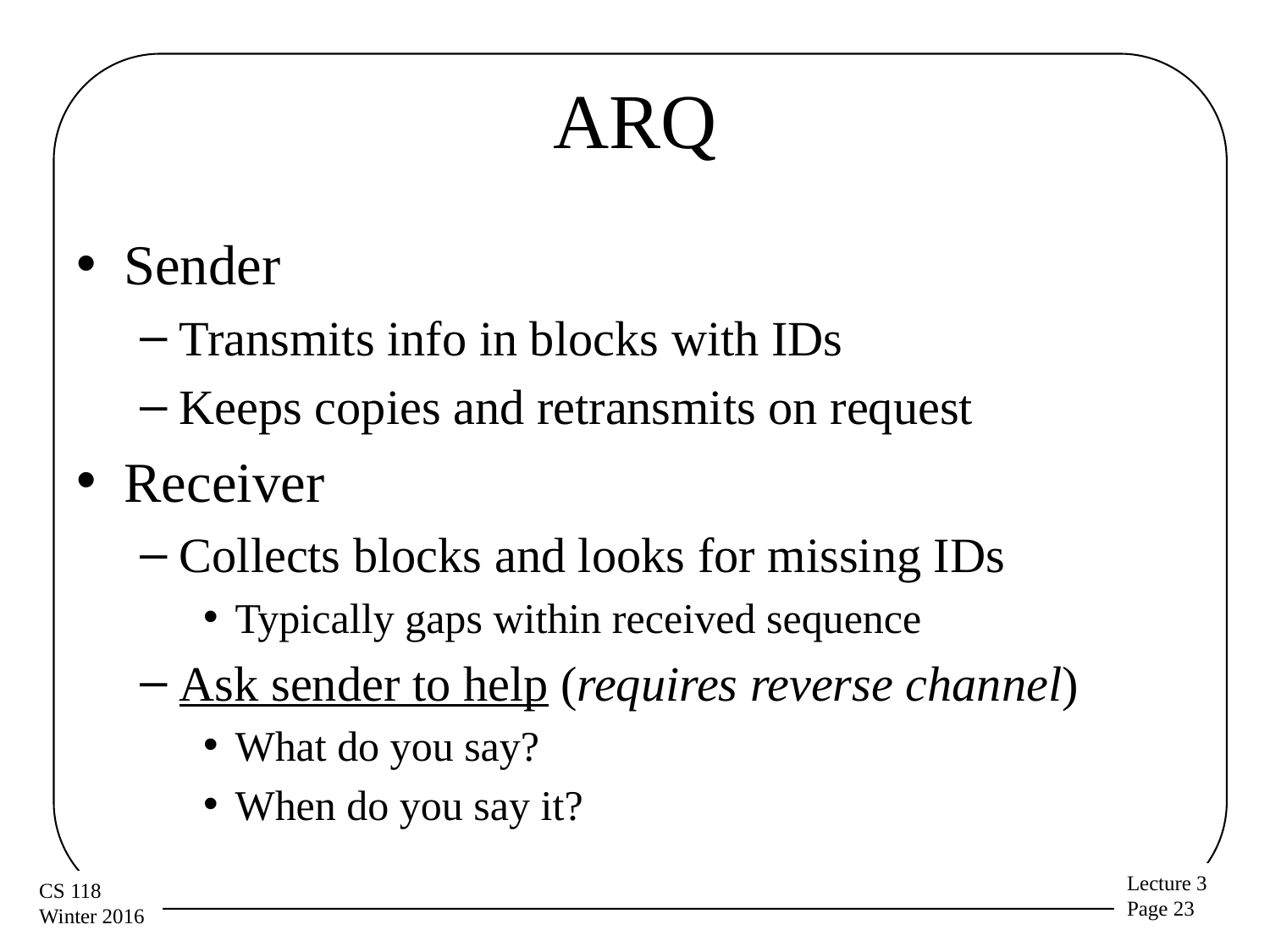

# ARQ
Sender
Transmits info in blocks with IDs
Keeps copies and retransmits on request
Receiver
Collects blocks and looks for missing IDs
Typically gaps within received sequence
Ask sender to help (requires reverse channel)
What do you say?
When do you say it?